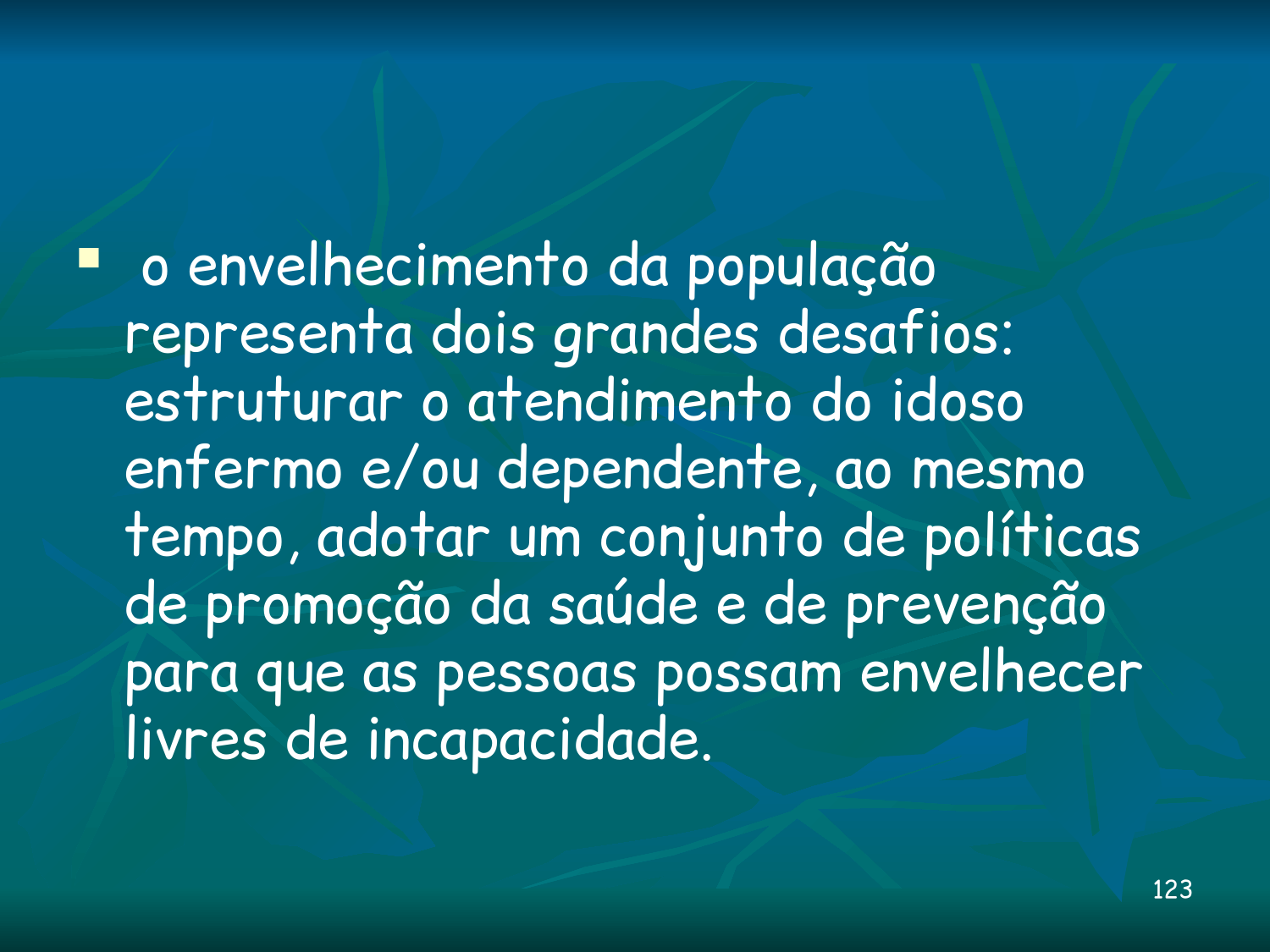

#
 o envelhecimento da população representa dois grandes desafios: estruturar o atendimento do idoso enfermo e/ou dependente, ao mesmo tempo, adotar um conjunto de políticas de promoção da saúde e de prevenção para que as pessoas possam envelhecer livres de incapacidade.
123